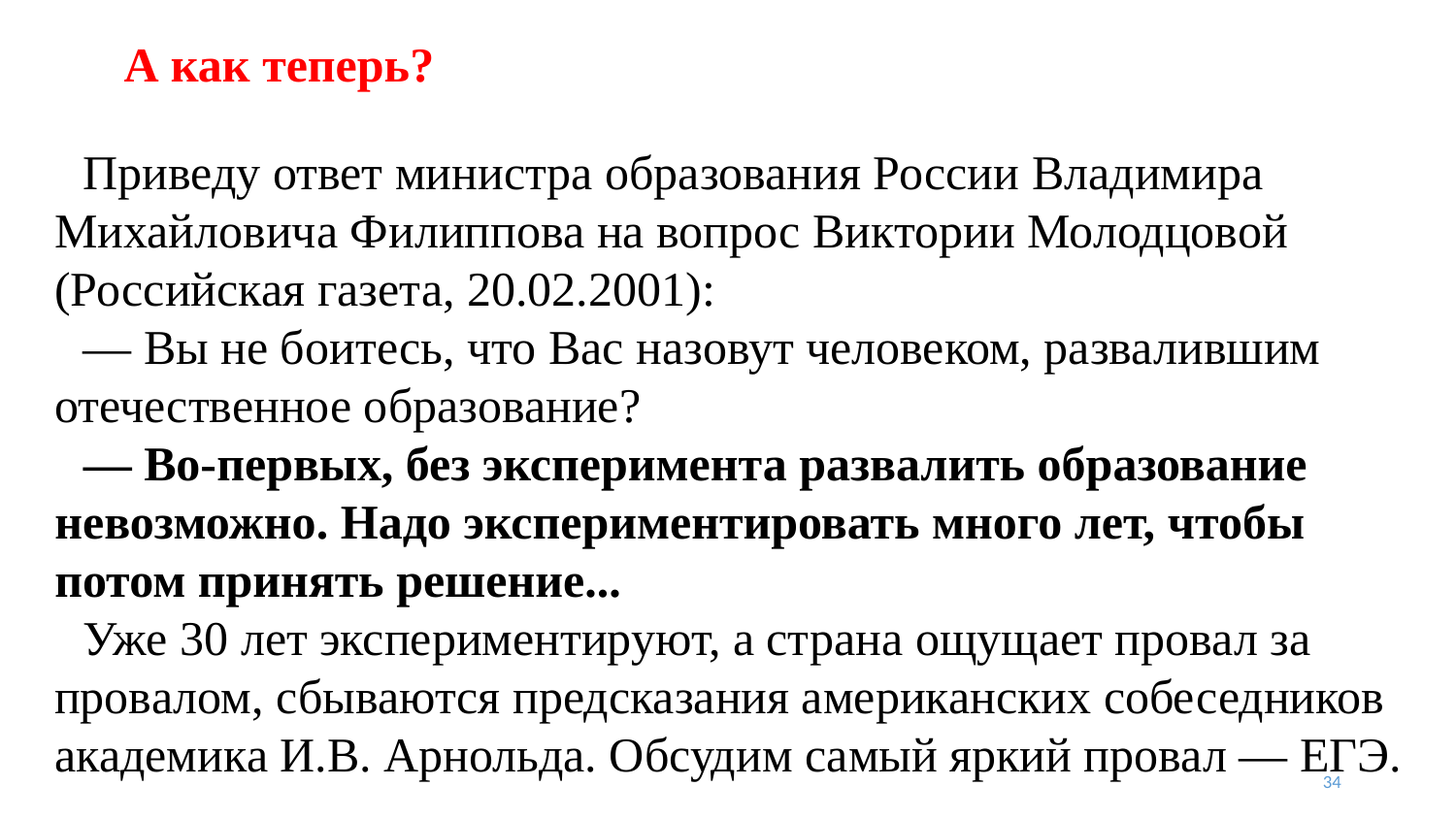

# А как теперь?
Приведу ответ министра образования России Владимира Михайловича Филиппова на вопрос Виктории Молодцовой (Российская газета, 20.02.2001):
— Вы не боитесь, что Вас назовут человеком, развалившим отечественное образование?
— Во-первых, без эксперимента развалить образование невозможно. Надо экспериментировать много лет, чтобы потом принять решение...
Уже 30 лет экспериментируют, а страна ощущает провал за провалом, сбываются предсказания американских собеседников академика И.В. Арнольда. Обсудим самый яркий провал — ЕГЭ.

34